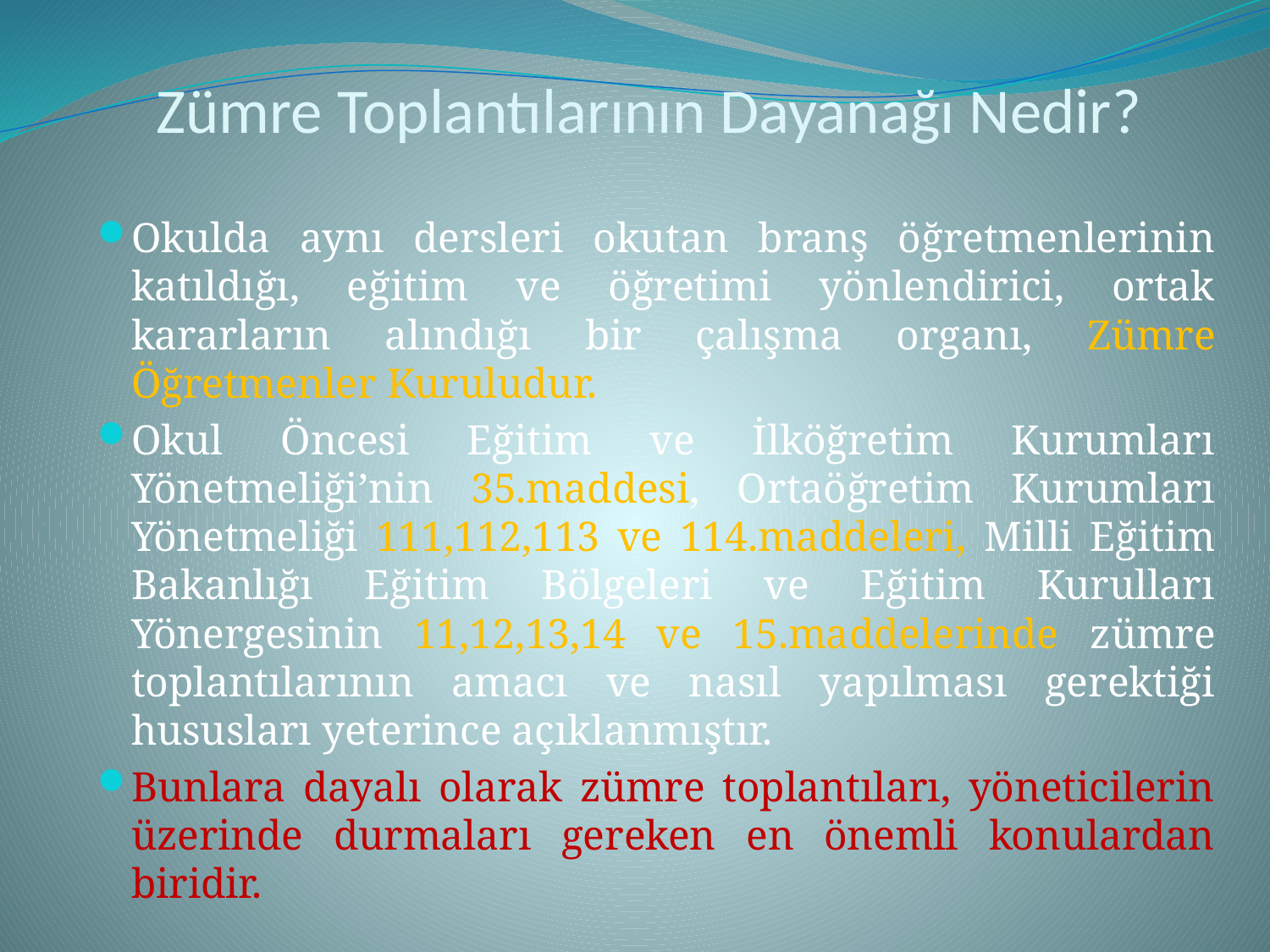

# Zümre Toplantılarının Dayanağı Nedir?
Okulda aynı dersleri okutan branş öğretmenlerinin katıldığı, eğitim ve öğretimi yönlendirici, ortak kararların alındığı bir çalışma organı, Zümre Öğretmenler Kuruludur.
Okul Öncesi Eğitim ve İlköğretim Kurumları Yönetmeliği’nin 35.maddesi, Ortaöğretim Kurumları Yönetmeliği 111,112,113 ve 114.maddeleri, Milli Eğitim Bakanlığı Eğitim Bölgeleri ve Eğitim Kurulları Yönergesinin 11,12,13,14 ve 15.maddelerinde zümre toplantılarının amacı ve nasıl yapılması gerektiği hususları yeterince açıklanmıştır.
Bunlara dayalı olarak zümre toplantıları, yöneticilerin üzerinde durmaları gereken en önemli konulardan biridir.